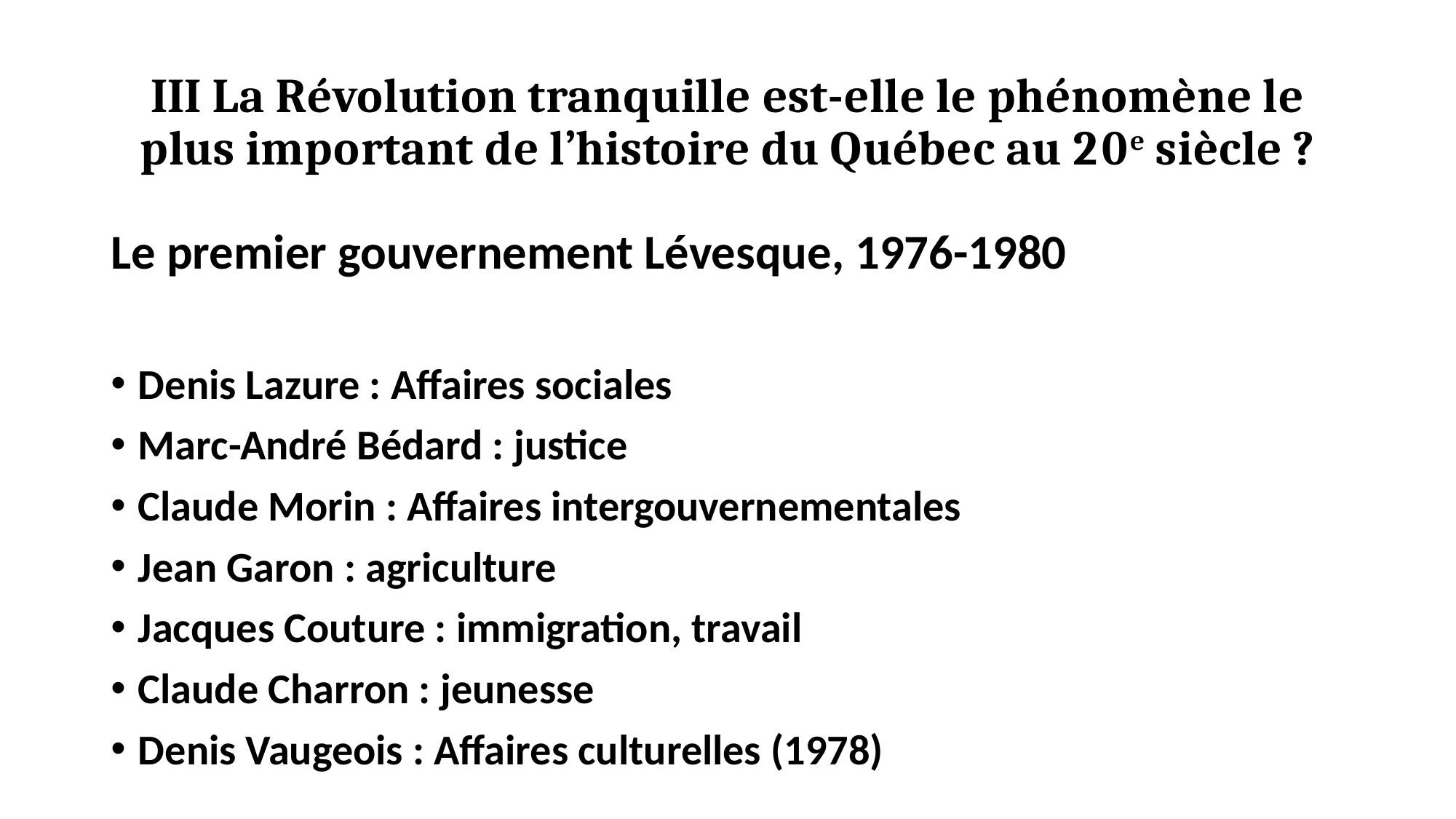

# III La Révolution tranquille est-elle le phénomène le plus important de l’histoire du Québec au 20e siècle ?
Le premier gouvernement Lévesque, 1976-1980

Denis Lazure : Affaires sociales
Marc-André Bédard : justice
Claude Morin : Affaires intergouvernementales
Jean Garon : agriculture
Jacques Couture : immigration, travail
Claude Charron : jeunesse
Denis Vaugeois : Affaires culturelles (1978)